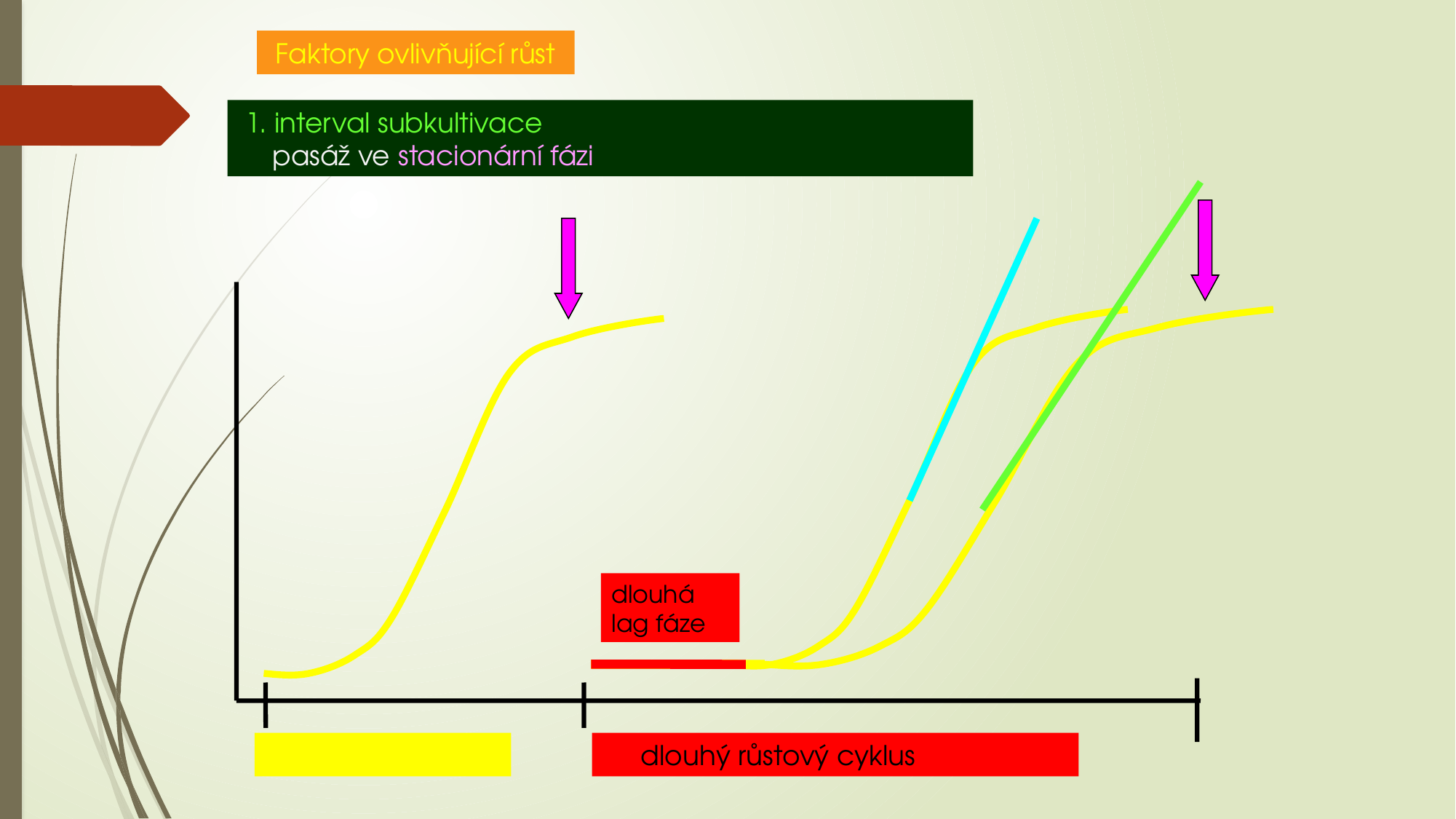

Faktory ovlivňující růst
 1. interval subkultivace
     pasáž ve stacionární fázi

dlouhá
lag fáze

     dlouhý růstový cyklus